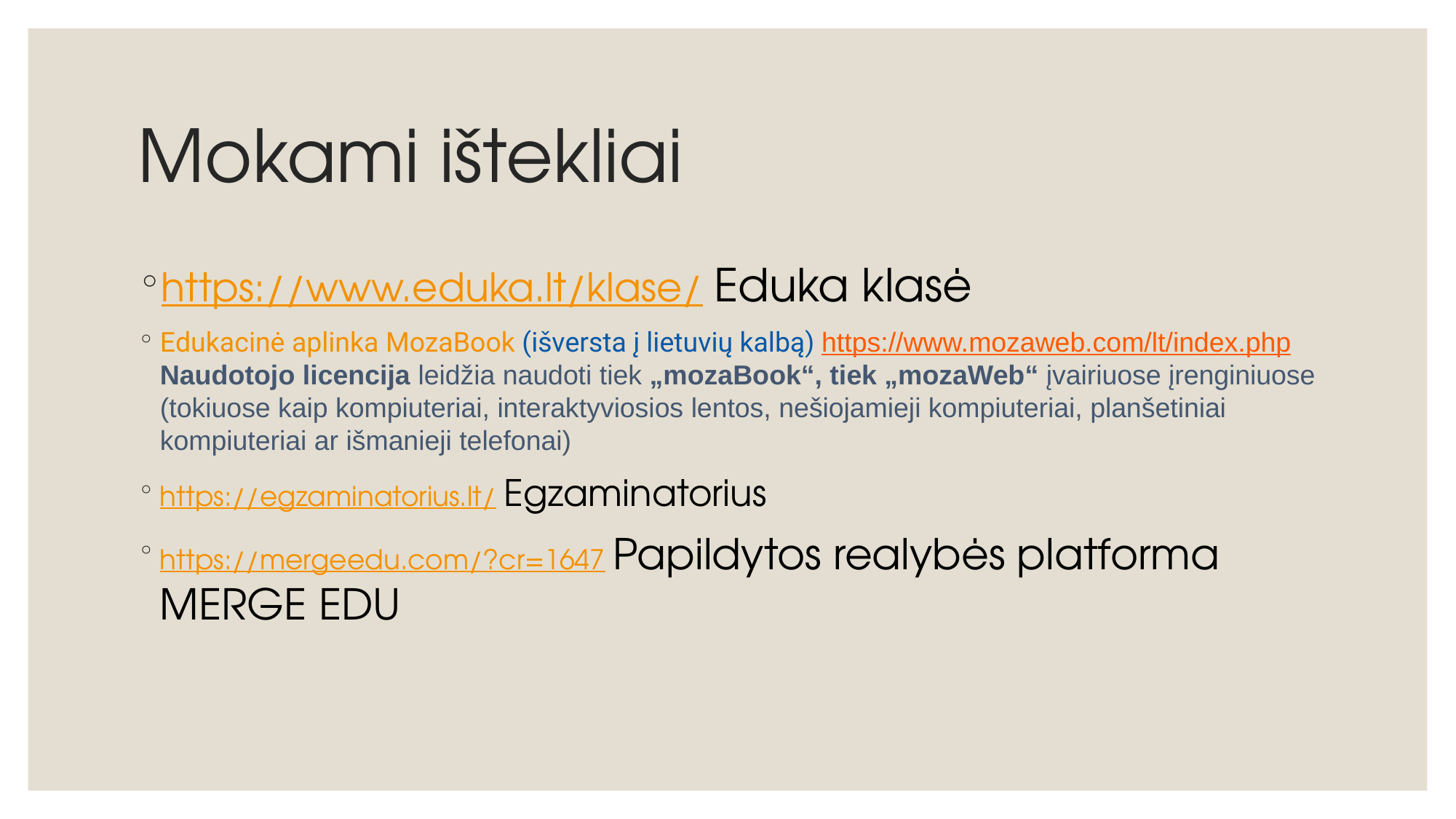

# Mokami ištekliai
https://www.eduka.lt/klase/ Eduka klasė
Edukacinė aplinka MozaBook (išversta į lietuvių kalbą) https://www.mozaweb.com/lt/index.php Naudotojo licencija leidžia naudoti tiek „mozaBook“, tiek „mozaWeb“ įvairiuose įrenginiuose (tokiuose kaip kompiuteriai, interaktyviosios lentos, nešiojamieji kompiuteriai, planšetiniai kompiuteriai ar išmanieji telefonai)
https://egzaminatorius.lt/ Egzaminatorius
https://mergeedu.com/?cr=1647 Papildytos realybės platforma MERGE EDU